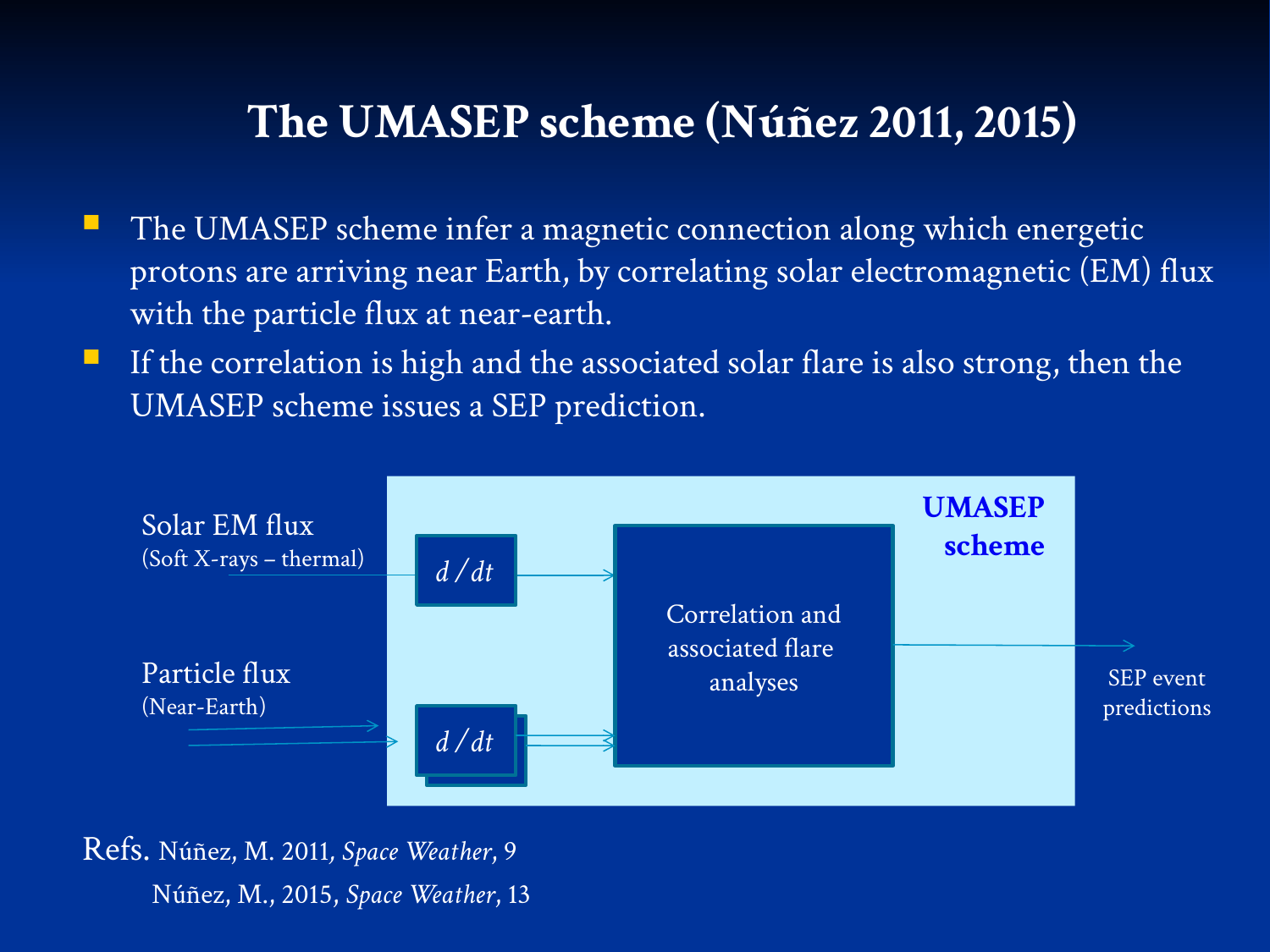

# The UMASEP scheme (Núñez 2011, 2015)
The UMASEP scheme infer a magnetic connection along which energetic protons are arriving near Earth, by correlating solar electromagnetic (EM) flux with the particle flux at near-earth.
If the correlation is high and the associated solar flare is also strong, then the UMASEP scheme issues a SEP prediction.

Refs. Núñez, M. 2011, Space Weather, 9
           Núñez, M., 2015, Space Weather, 13

UMASEP
scheme
Solar EM flux
(Soft X-rays – thermal)

Particle flux
(Near-Earth)
Correlation and associated flare  analyses

d /dt
 SEP event
predictions

d /dt